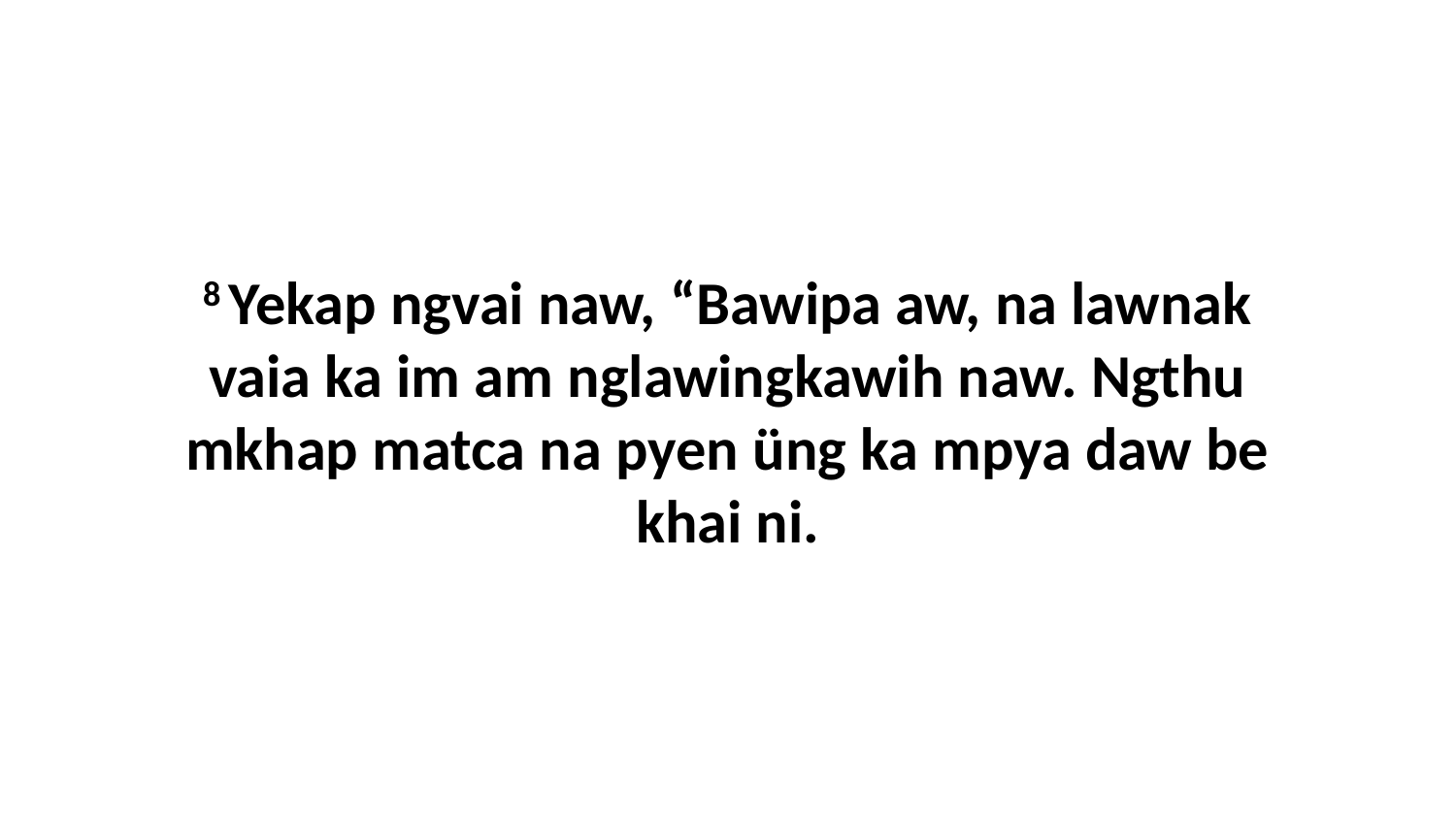

8 Yekap ngvai naw, “Bawipa aw, na lawnak vaia ka im am nglawingkawih naw. Ngthu mkhap matca na pyen üng ka mpya daw be khai ni.